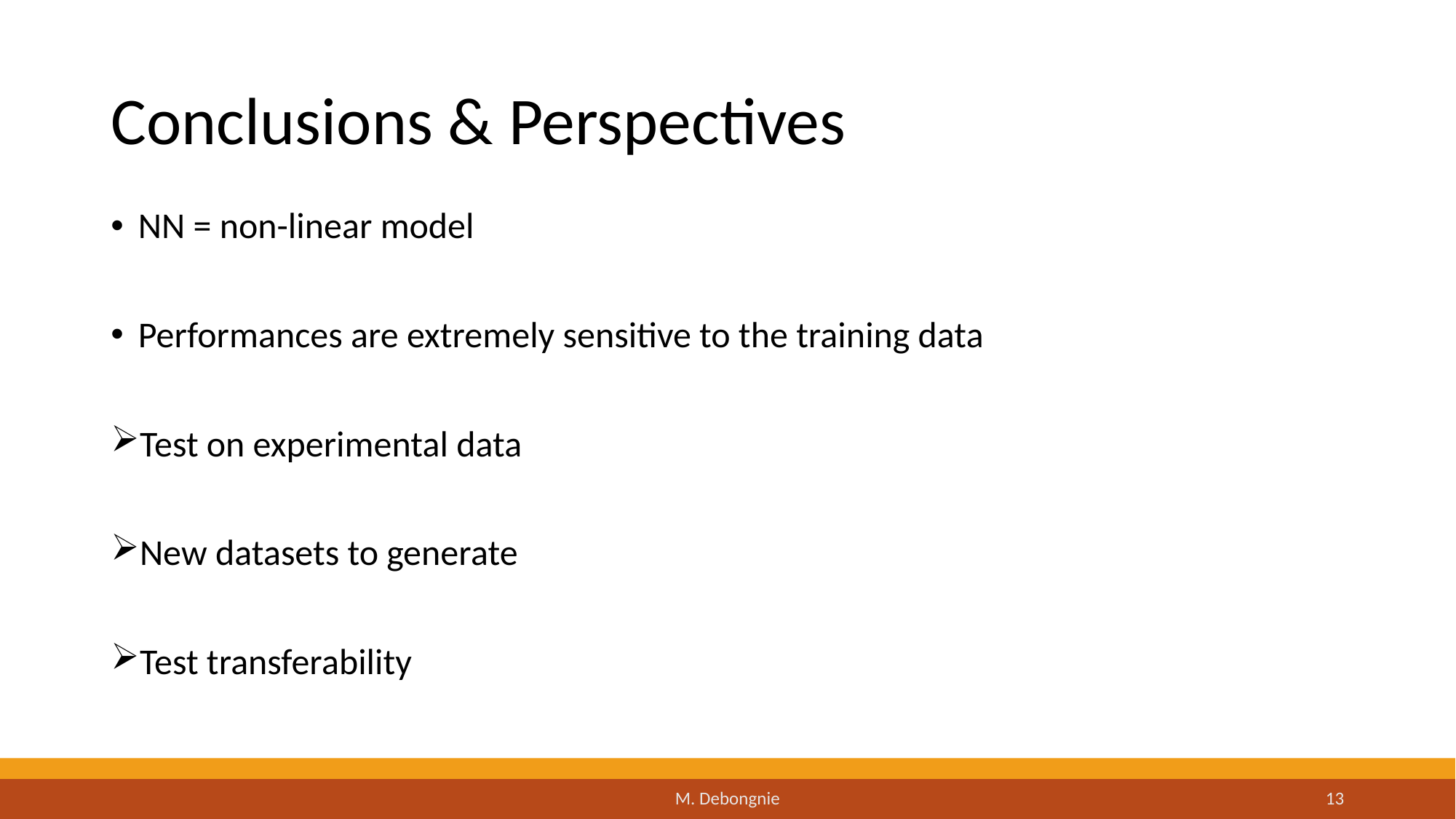

# Conclusions & Perspectives
NN = non-linear model

Performances are extremely sensitive to the training data

Test on experimental data

New datasets to generate

Test transferability

M. Debongnie
13